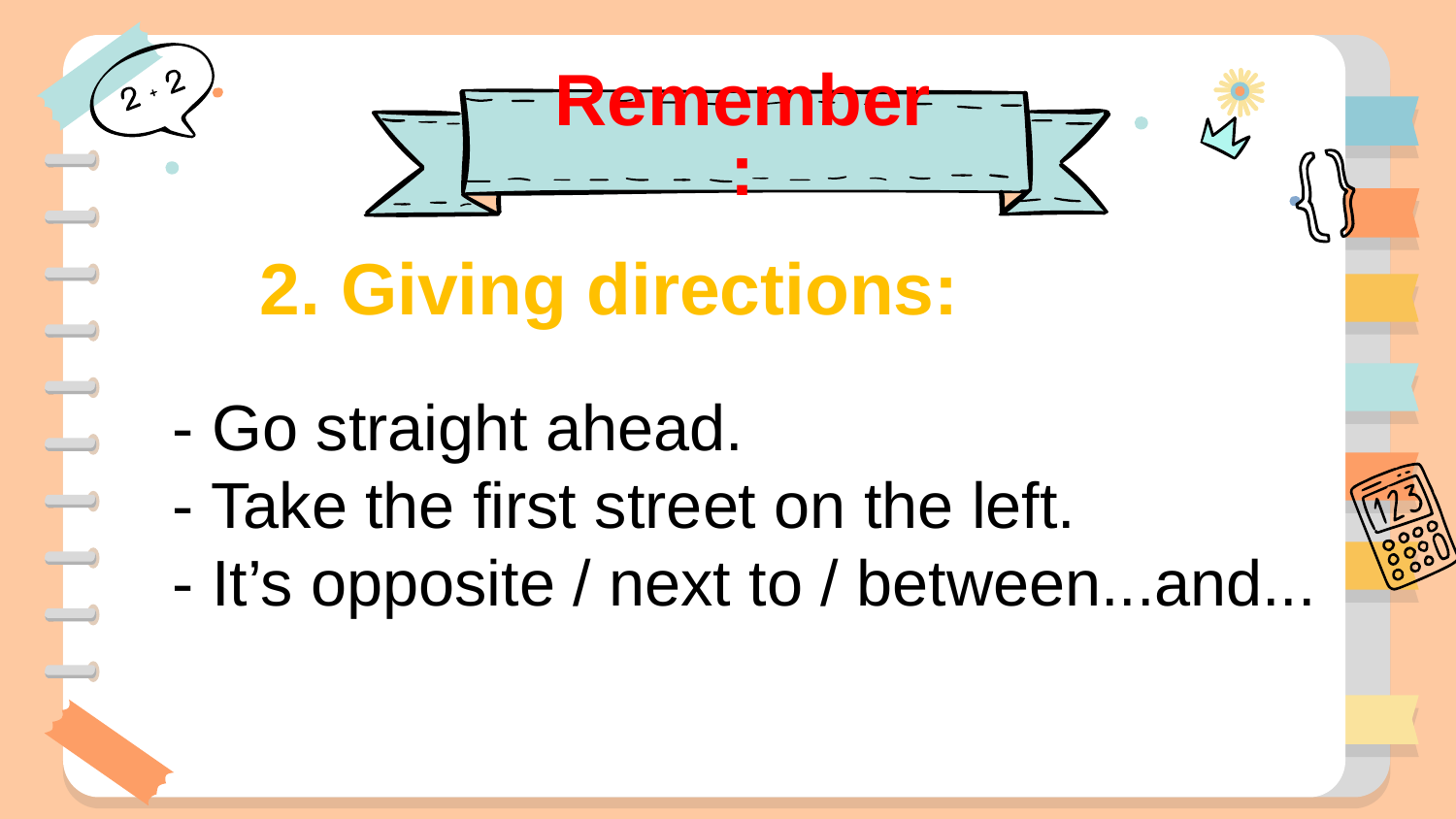

#
Remember:

2. Giving directions:
- Go straight ahead.
- Take the first street on the left.
- It’s opposite / next to / between...and...